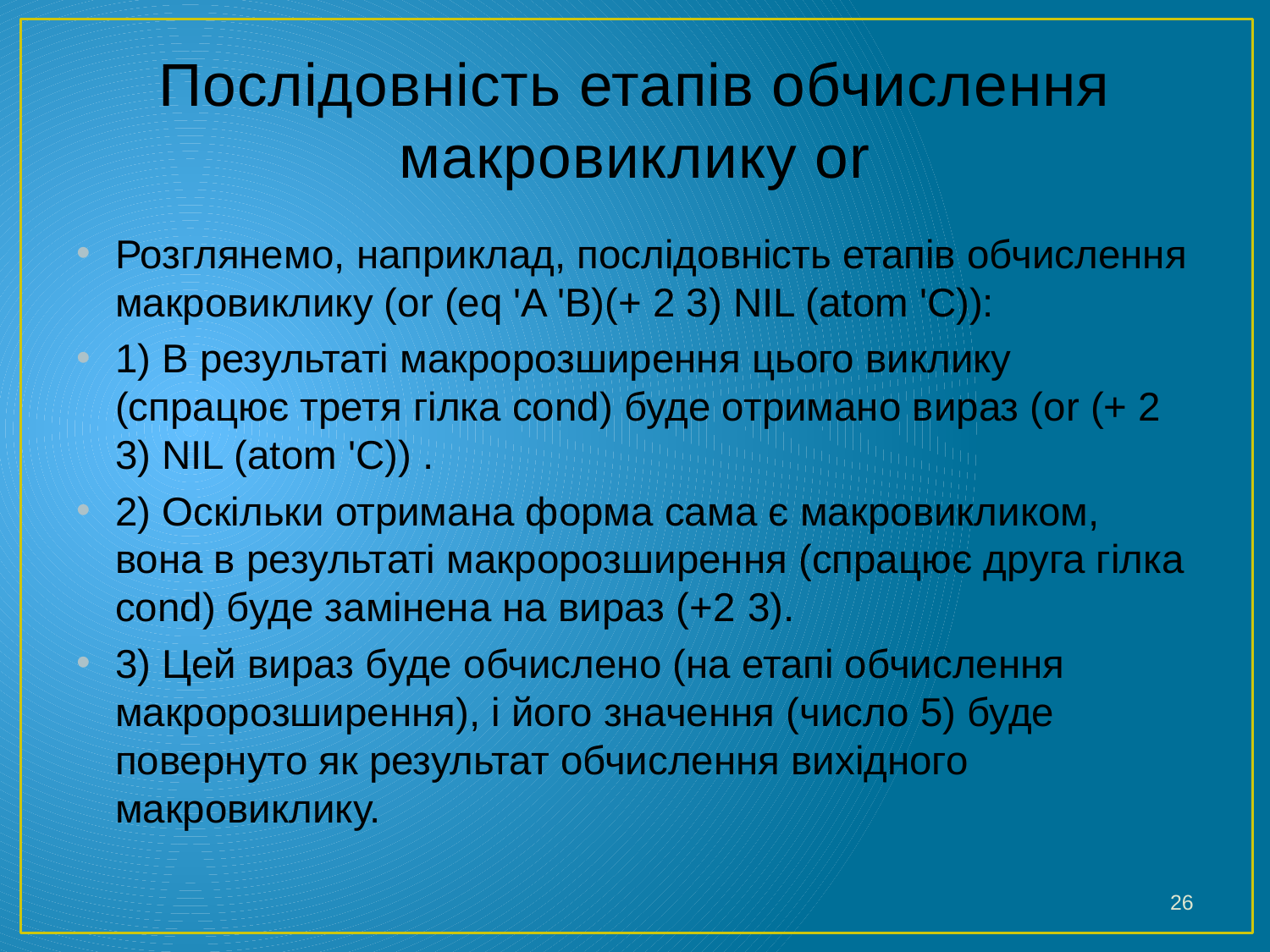

# Послідовність етапів обчислення макровиклику or
Розглянемо, наприклад, послідовність етапів обчислення макровиклику (or (eq 'A 'B)(+ 2 3) NIL (atom 'C)):
1) В результаті макророзширення цього виклику (спрацює третя гілка cond) буде отримано вираз (or (+ 2 3) NIL (atom 'C)) .
2) Оскільки отримана форма сама є макровикликом, вона в результаті макророзширення (спрацює друга гілка cond) буде замінена на вираз (+2 3).
3) Цей вираз буде обчислено (на етапі обчислення макророзширення), і його значення (число 5) буде повернуто як результат обчислення вихідного макровиклику.

26